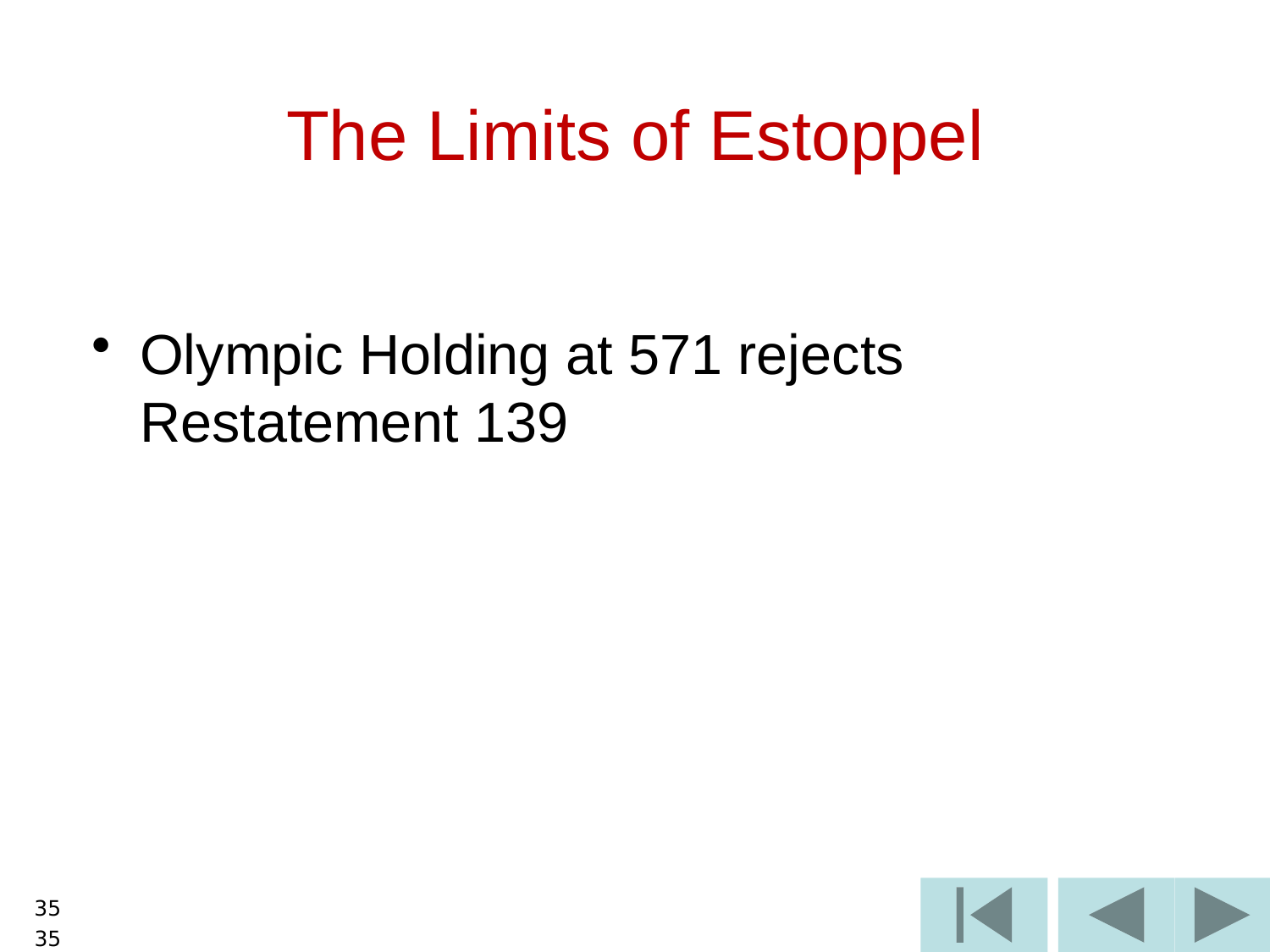

The Limits of Estoppel

Olympic Holding at 571 rejects Restatement 139
35
35